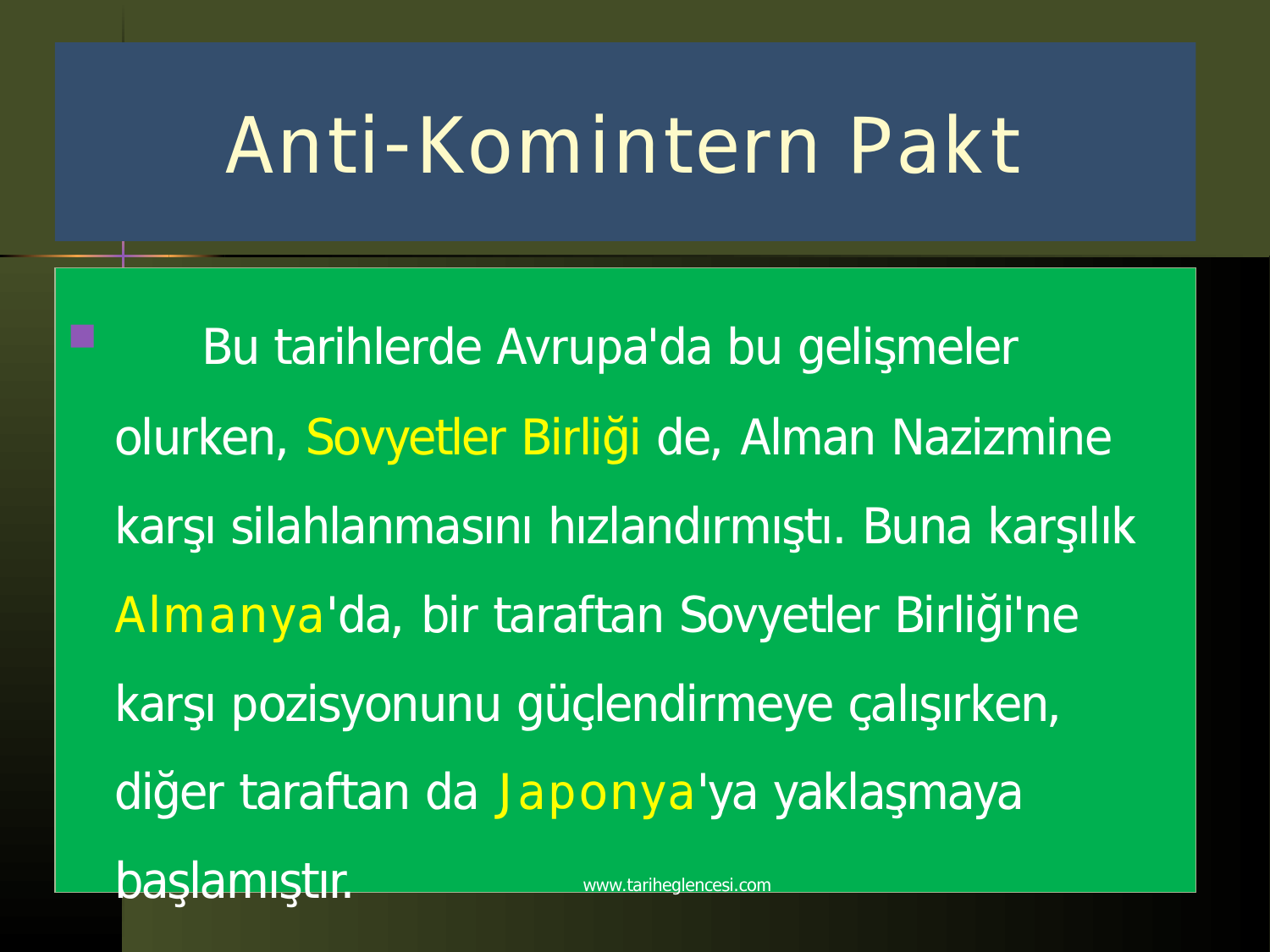

# Anti-Komintern Pakt
     Bu tarihlerde Avrupa'da bu gelişmeler olurken, Sovyetler Birliği de, Alman Nazizmine karşı silahlanmasını hızlandırmıştı. Buna karşılık Almanya'da, bir taraftan Sovyetler Birliği'ne karşı pozisyonunu güçlendirmeye çalışırken, diğer taraftan da Japonya'ya yaklaşmaya başlamıştır.
www.tariheglencesi.com